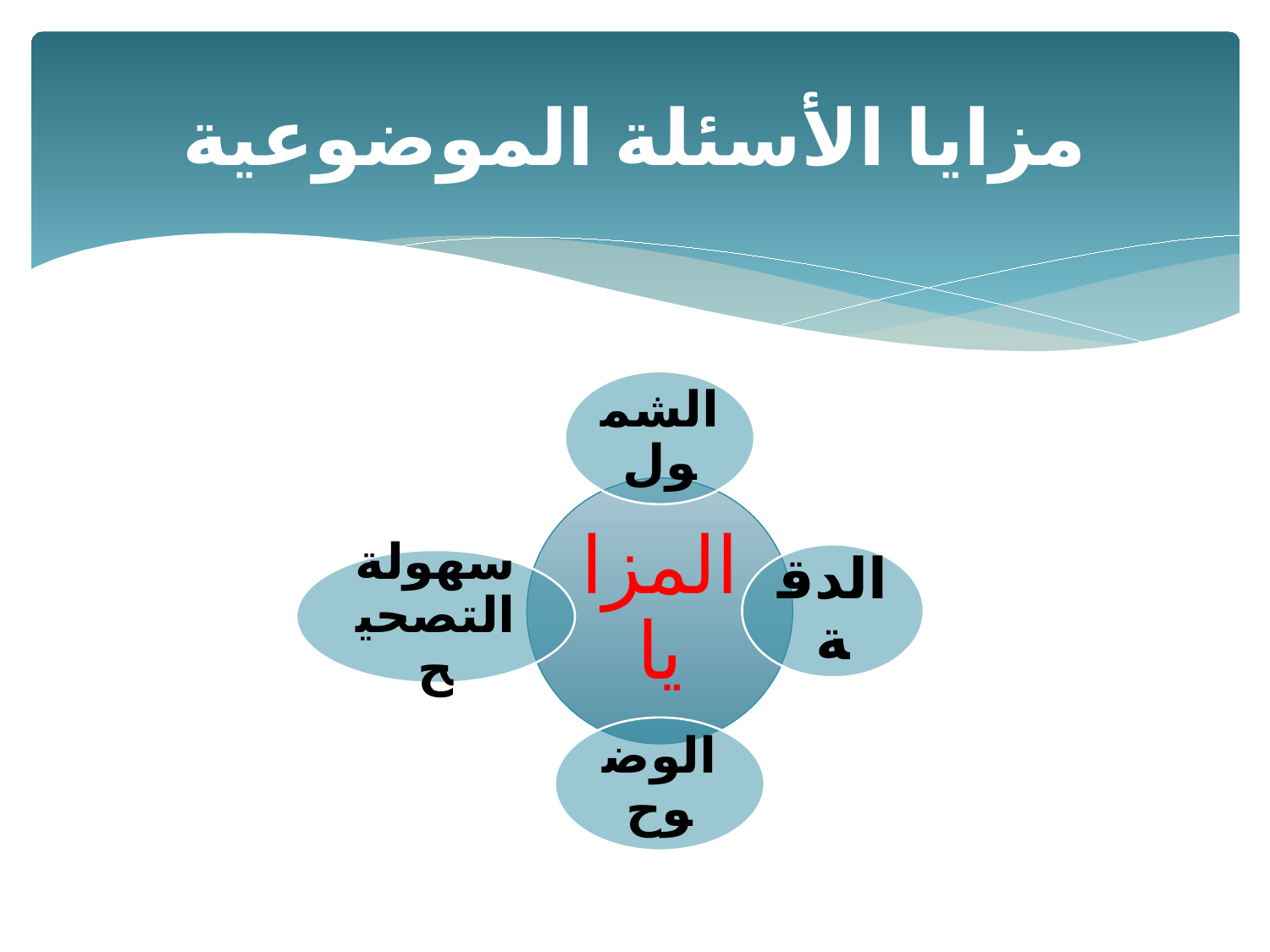

# مزايا الأسئلة الموضوعية
المزايا
الشمول
الدقة
الوضوح
سهولة التصحيح